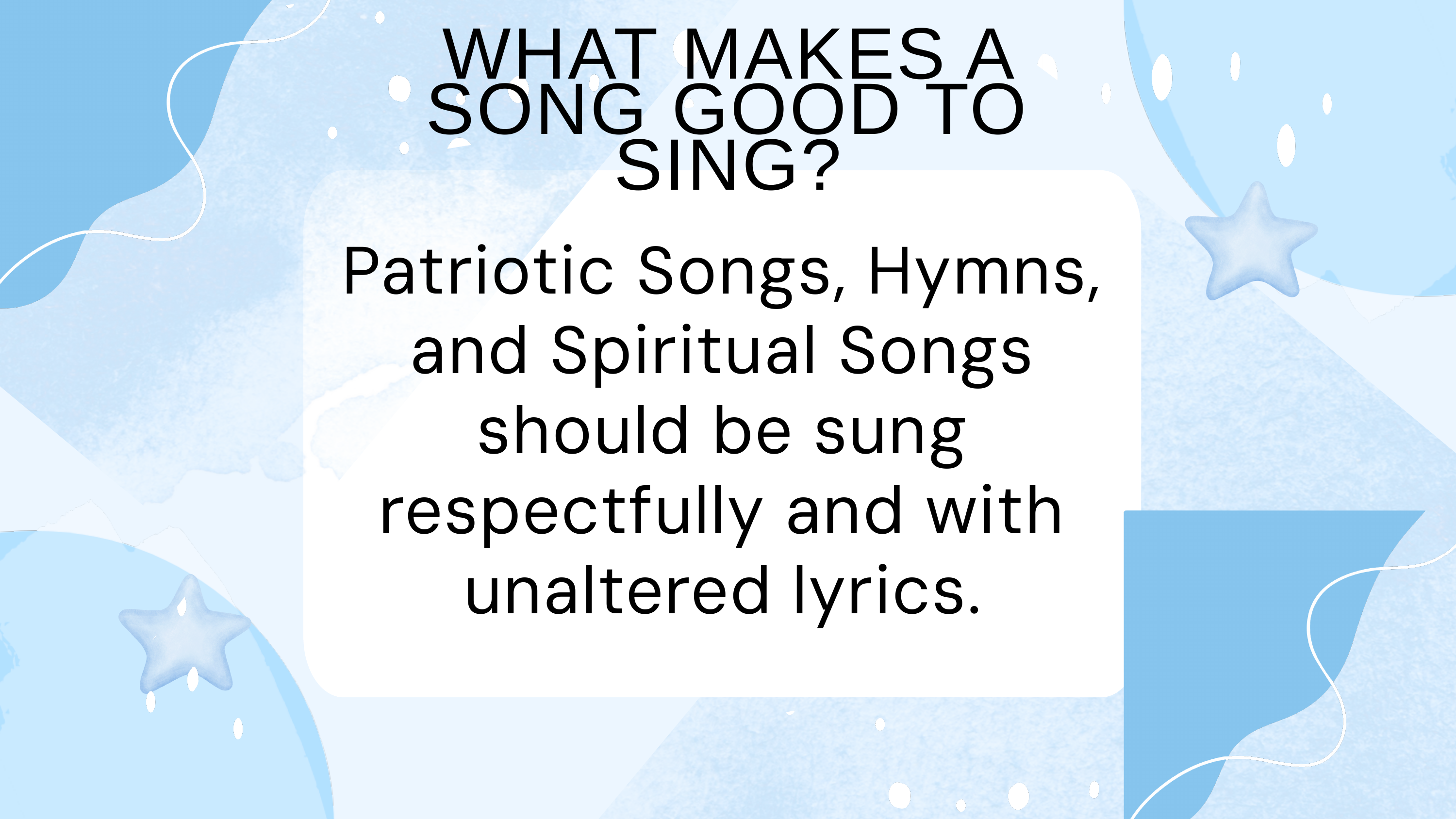

WHAT MAKES A SONG GOOD TO SING?

Patriotic Songs, Hymns, and Spiritual Songs should be sung respectfully and with unaltered lyrics.